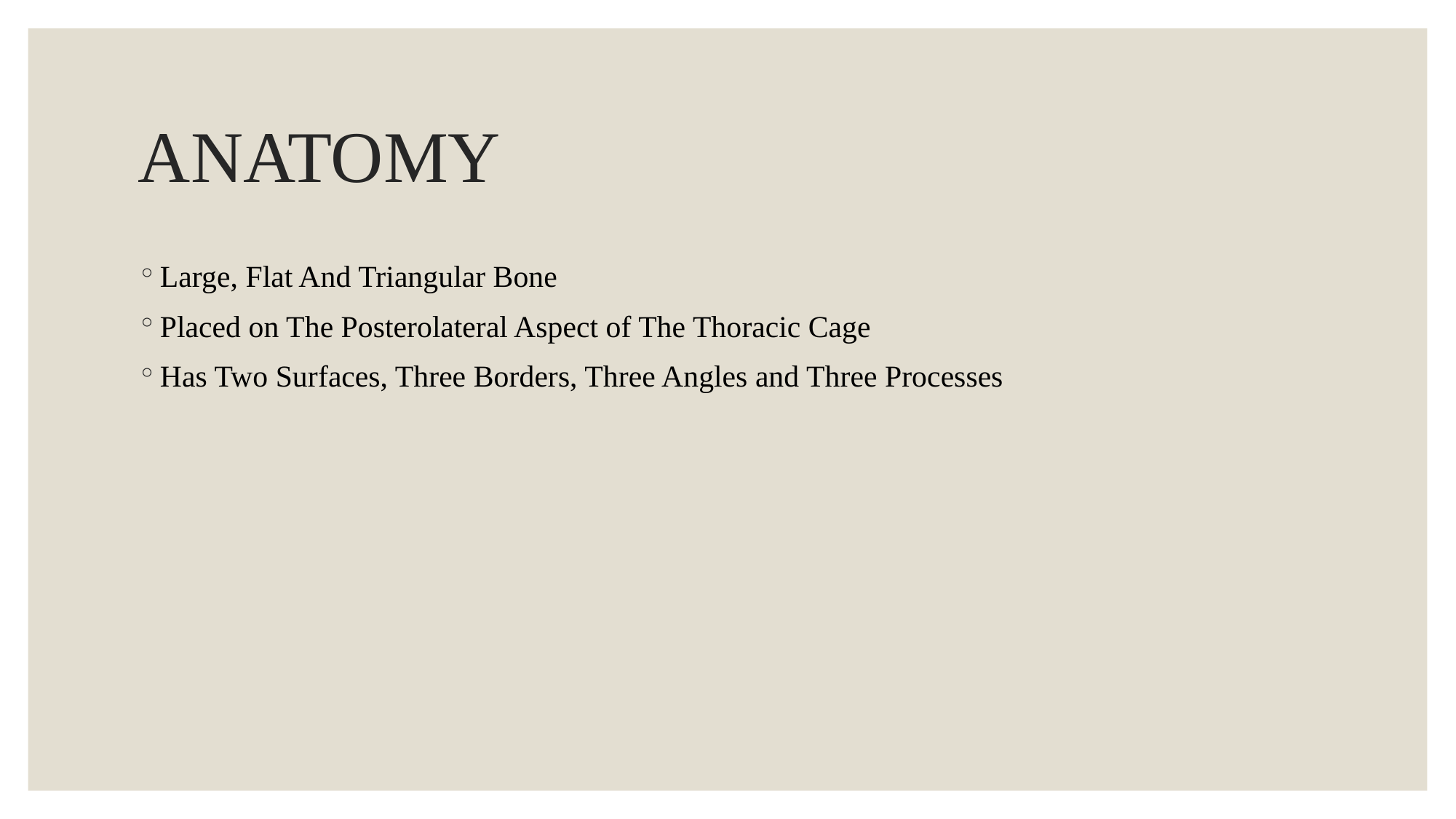

# ANATOMY
Large, Flat And Triangular Bone
Placed on The Posterolateral Aspect of The Thoracic Cage
Has Two Surfaces, Three Borders, Three Angles and Three Processes